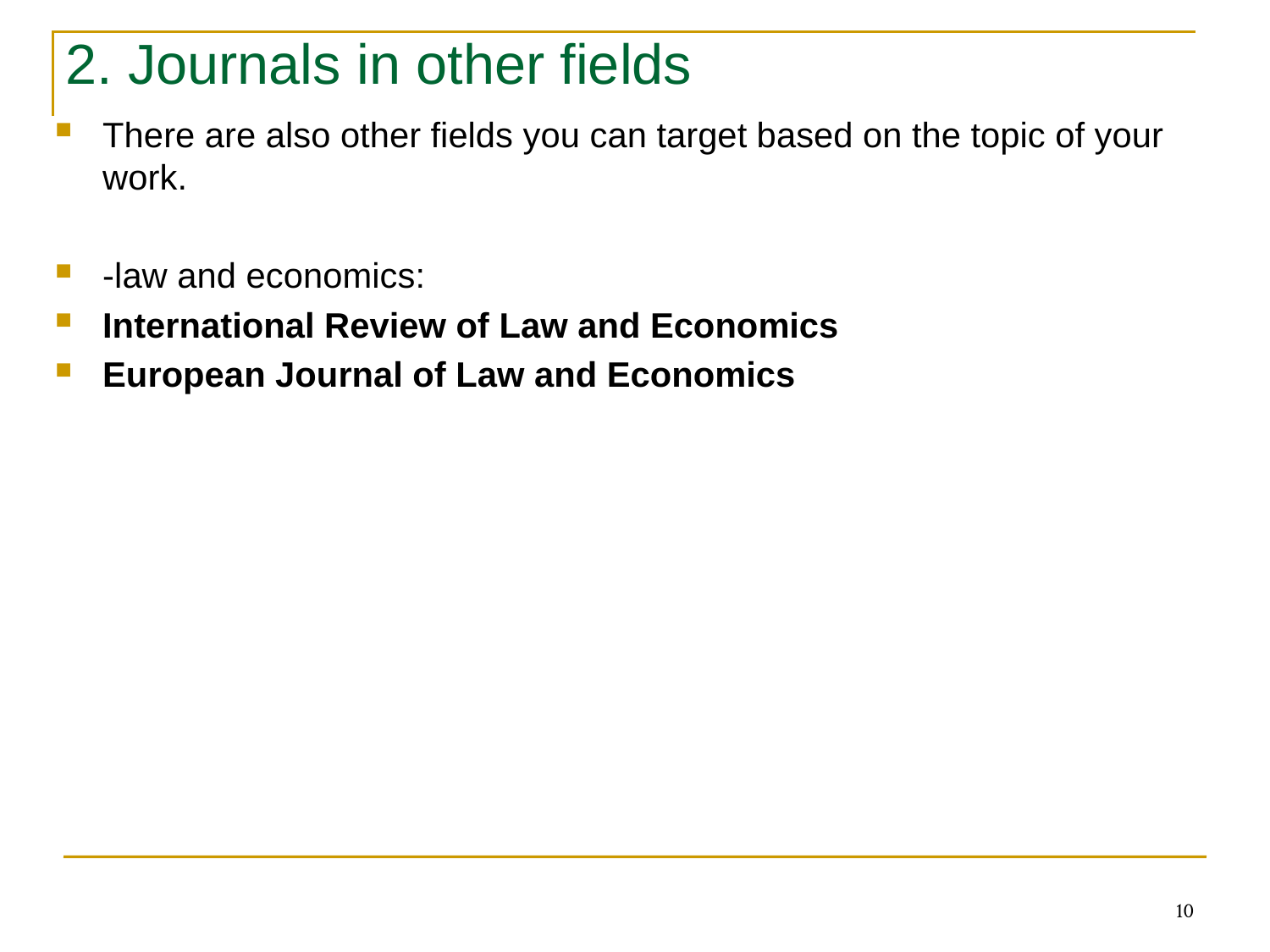

2. Journals in other fields
There are also other fields you can target based on the topic of your work.

-law and economics:
International Review of Law and Economics
European Journal of Law and Economics
10